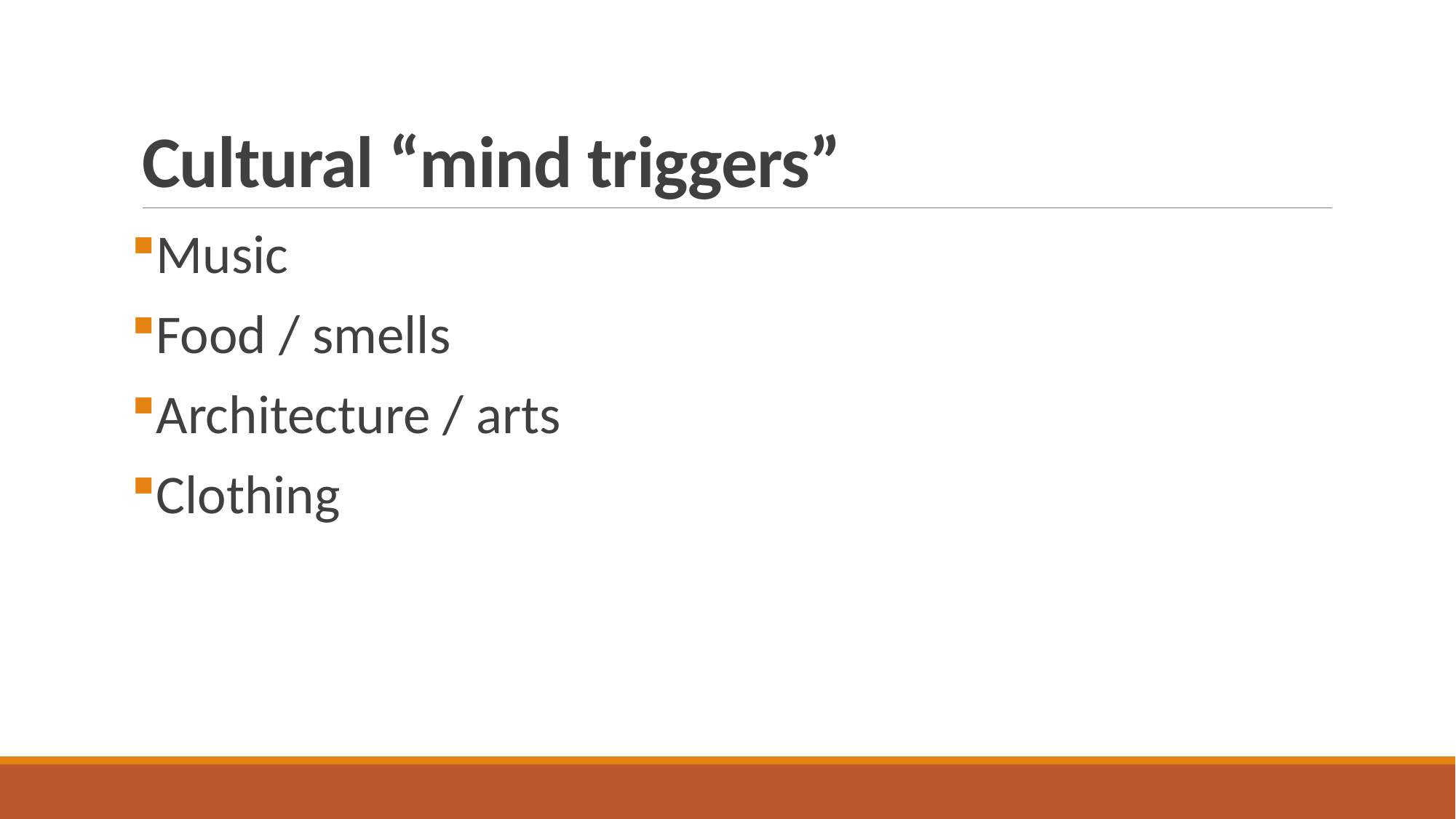

# Cultural “mind triggers”
Music
Food / smells
Architecture / arts
Clothing